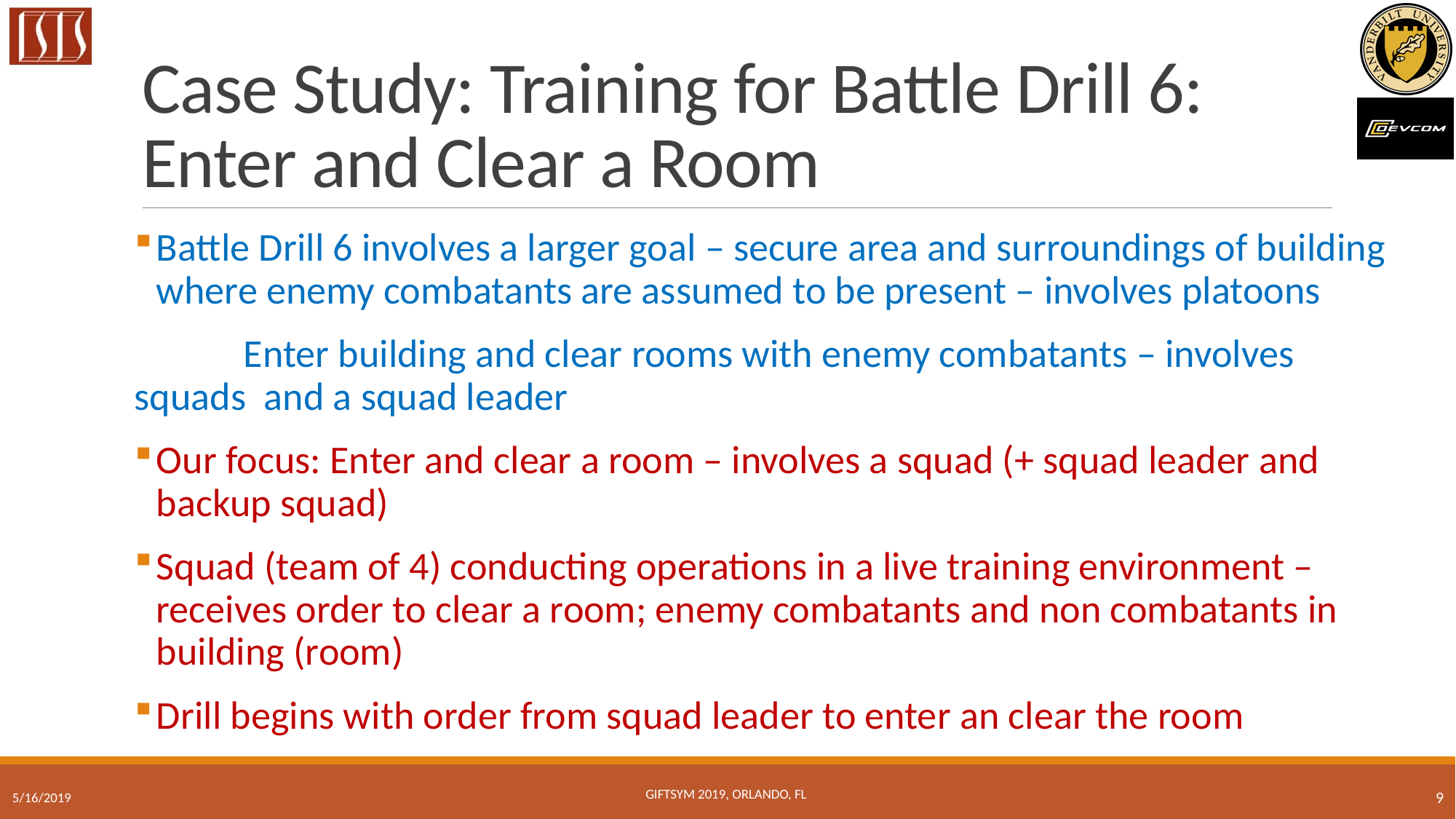

# Case Study: Training for Battle Drill 6: Enter and Clear a Room
Battle Drill 6 involves a larger goal – secure area and surroundings of building where enemy combatants are assumed to be present – involves platoons
	Enter building and clear rooms with enemy combatants – involves 	squads  and a squad leader
Our focus: Enter and clear a room – involves a squad (+ squad leader and backup squad)
Squad (team of 4) conducting operations in a live training environment – receives order to clear a room; enemy combatants and non combatants in building (room)
Drill begins with order from squad leader to enter an clear the room
Giftsym 2019, Orlando, FL
5/16/2019
9